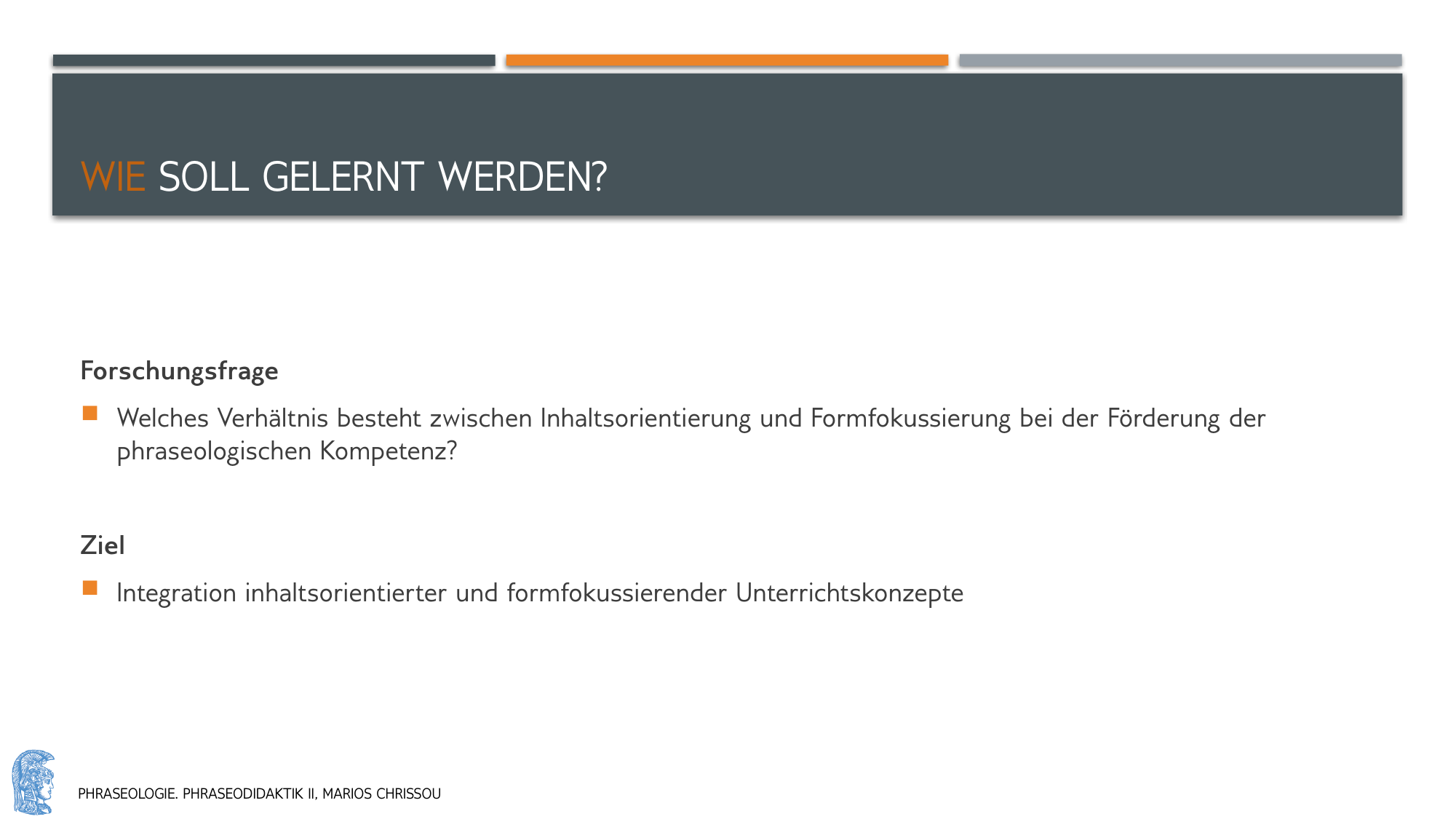

# Wie soll gelernt werden?
Forschungsfrage
Welches Verhältnis besteht zwischen Inhaltsorientierung und Formfokussierung bei der Förderung der phraseologischen Kompetenz?

Ziel
Integration inhaltsorientierter und formfokussierender Unterrichtskonzepte